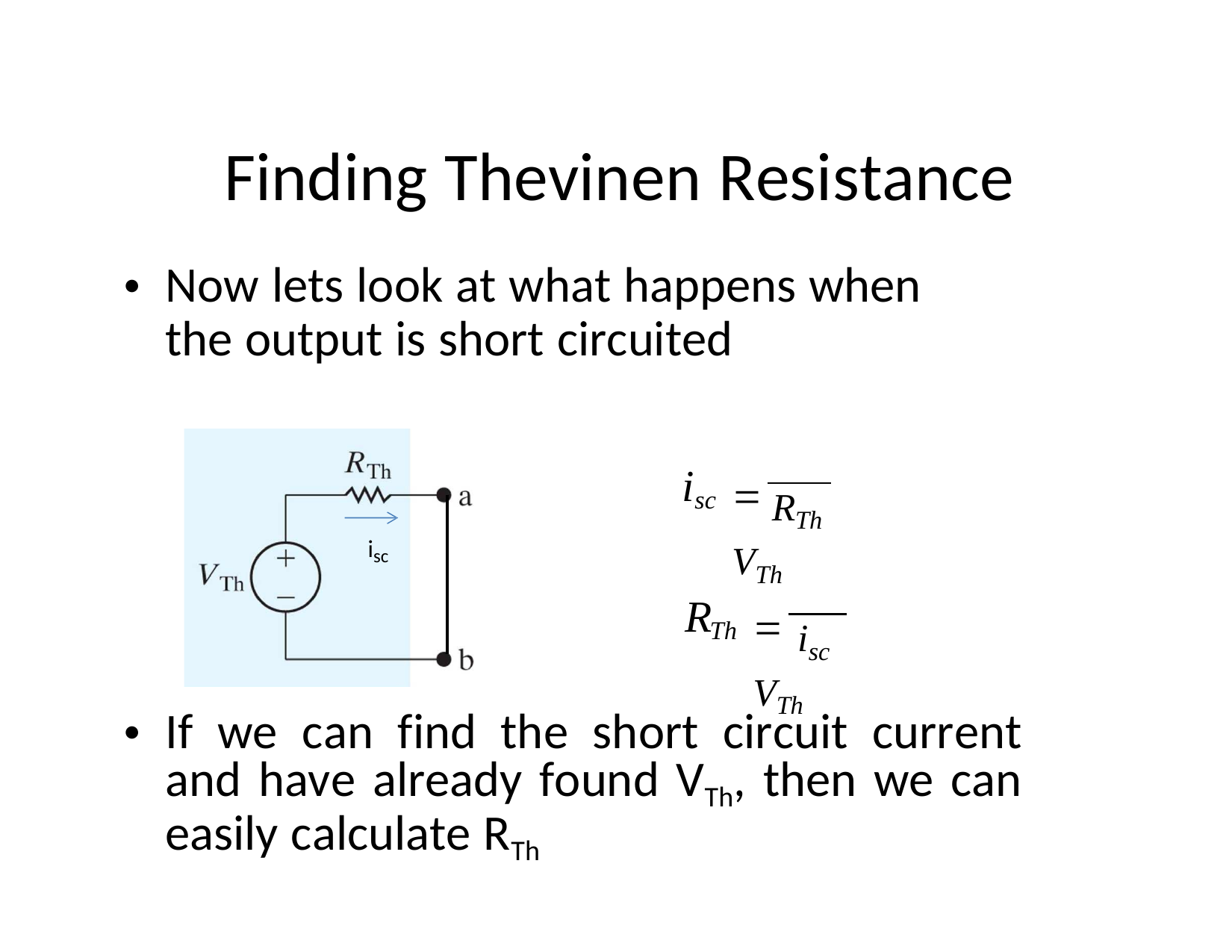

# Finding Thevinen Resistance
Now lets look at what happens when the output is short circuited
= VTh

i
sc

RTh

isc
= VTh
R
Th

isc
If we can find the short circuit current and have already found VTh, then we can easily calculate RTh